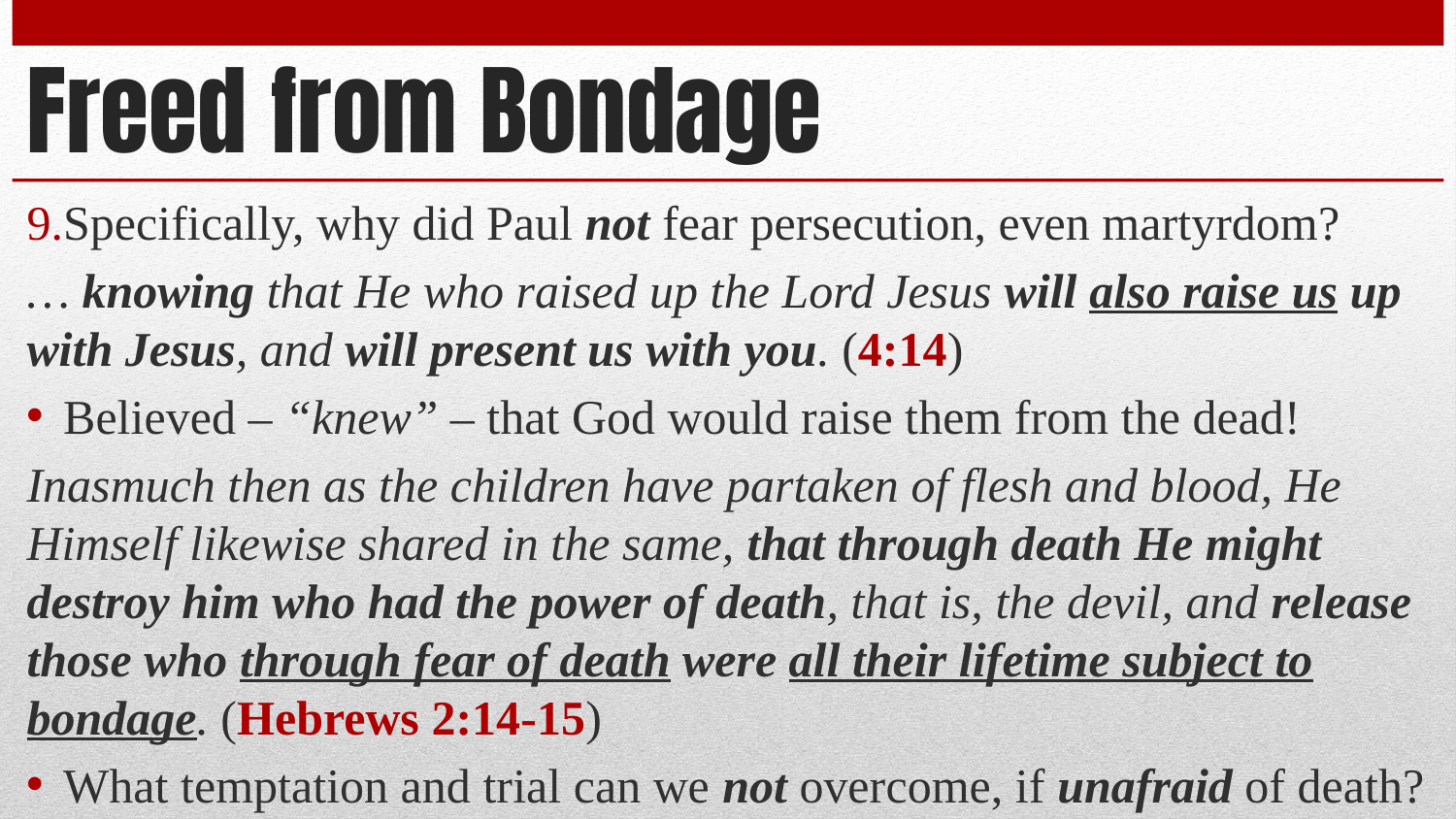

# Freed from Bondage
Specifically, why did Paul not fear persecution, even martyrdom?
… knowing that He who raised up the Lord Jesus will also raise us up with Jesus, and will present us with you. (4:14)
Believed – “knew” – that God would raise them from the dead!
Inasmuch then as the children have partaken of flesh and blood, He Himself likewise shared in the same, that through death He might destroy him who had the power of death, that is, the devil, and release those who through fear of death were all their lifetime subject to bondage. (Hebrews 2:14-15)
What temptation and trial can we not overcome, if unafraid of death?